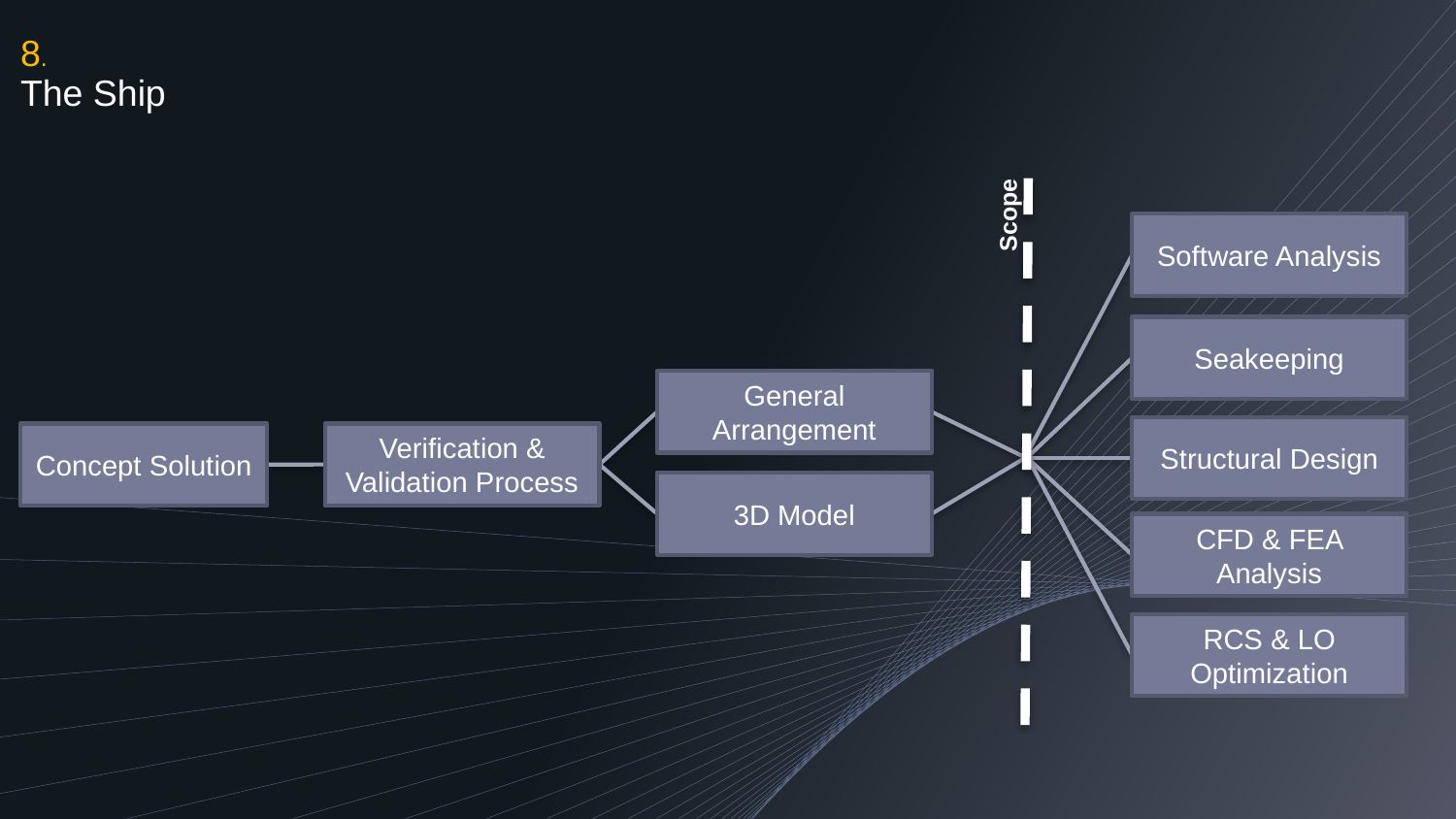

# 8. The Ship
Scope
Software Analysis
Seakeeping
General Arrangement
Structural Design
Verification & Validation Process
Concept Solution
3D Model
CFD & FEA Analysis
RCS & LO Optimization